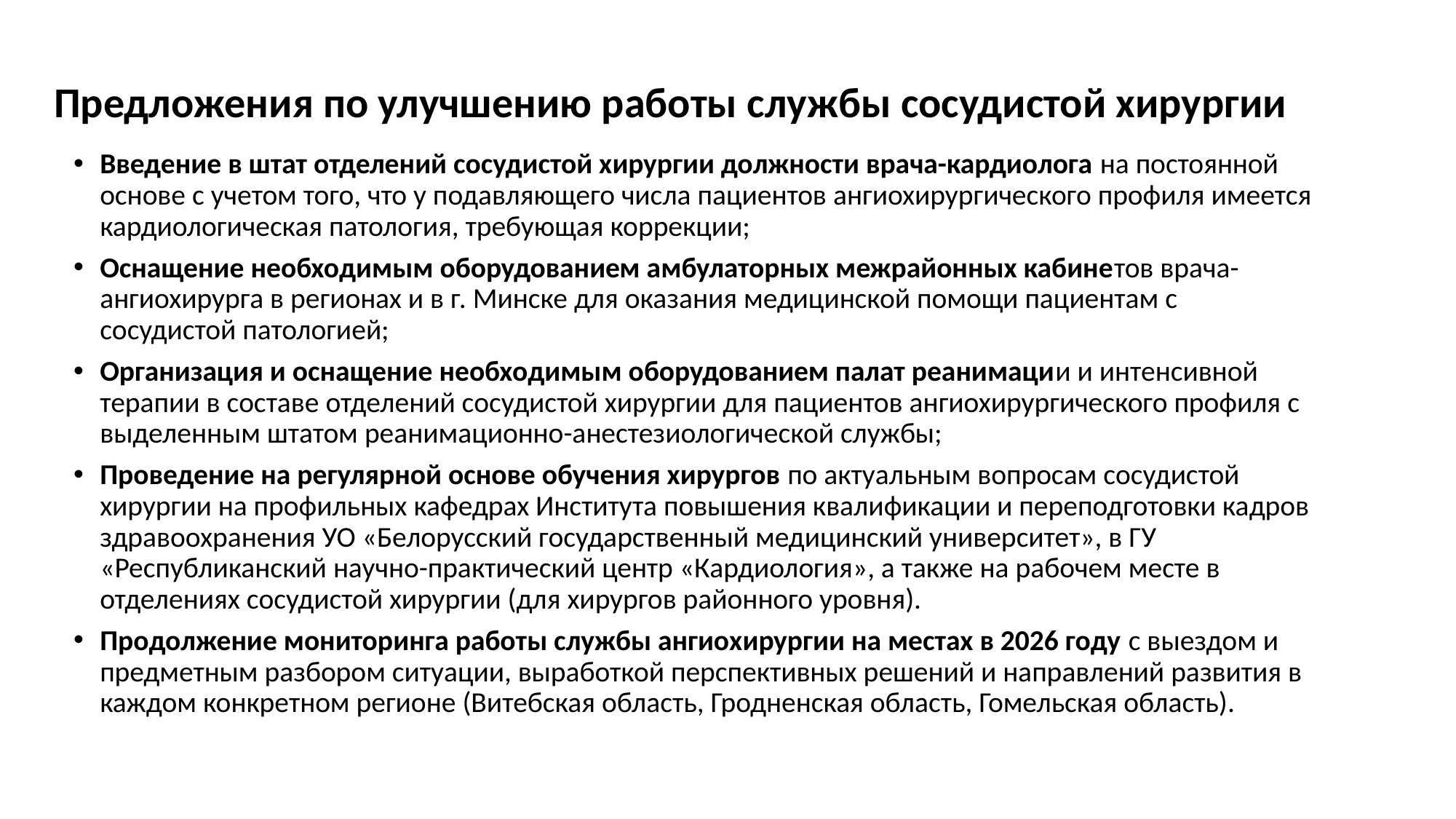

# Предложения по улучшению работы службы сосудистой хирургии
Введение в штат отделений сосудистой хирургии должности врача-кардиолога на постоянной основе с учетом того, что у подавляющего числа пациентов ангиохирургического профиля имеется кардиологическая патология, требующая коррекции;
Оснащение необходимым оборудованием амбулаторных межрайонных кабинетов врача-ангиохирурга в регионах и в г. Минске для оказания медицинской помощи пациентам с сосудистой патологией;
Организация и оснащение необходимым оборудованием палат реанимации и интенсивной терапии в составе отделений сосудистой хирургии для пациентов ангиохирургического профиля с выделенным штатом реанимационно-анестезиологической службы;
Проведение на регулярной основе обучения хирургов по актуальным вопросам сосудистой хирургии на профильных кафедрах Института повышения квалификации и переподготовки кадров здравоохранения УО «Белорусский государственный медицинский университет», в ГУ «Республиканский научно-практический центр «Кардиология», а также на рабочем месте в отделениях сосудистой хирургии (для хирургов районного уровня).
Продолжение мониторинга работы службы ангиохирургии на местах в 2026 году с выездом и предметным разбором ситуации, выработкой перспективных решений и направлений развития в каждом конкретном регионе (Витебская область, Гродненская область, Гомельская область).